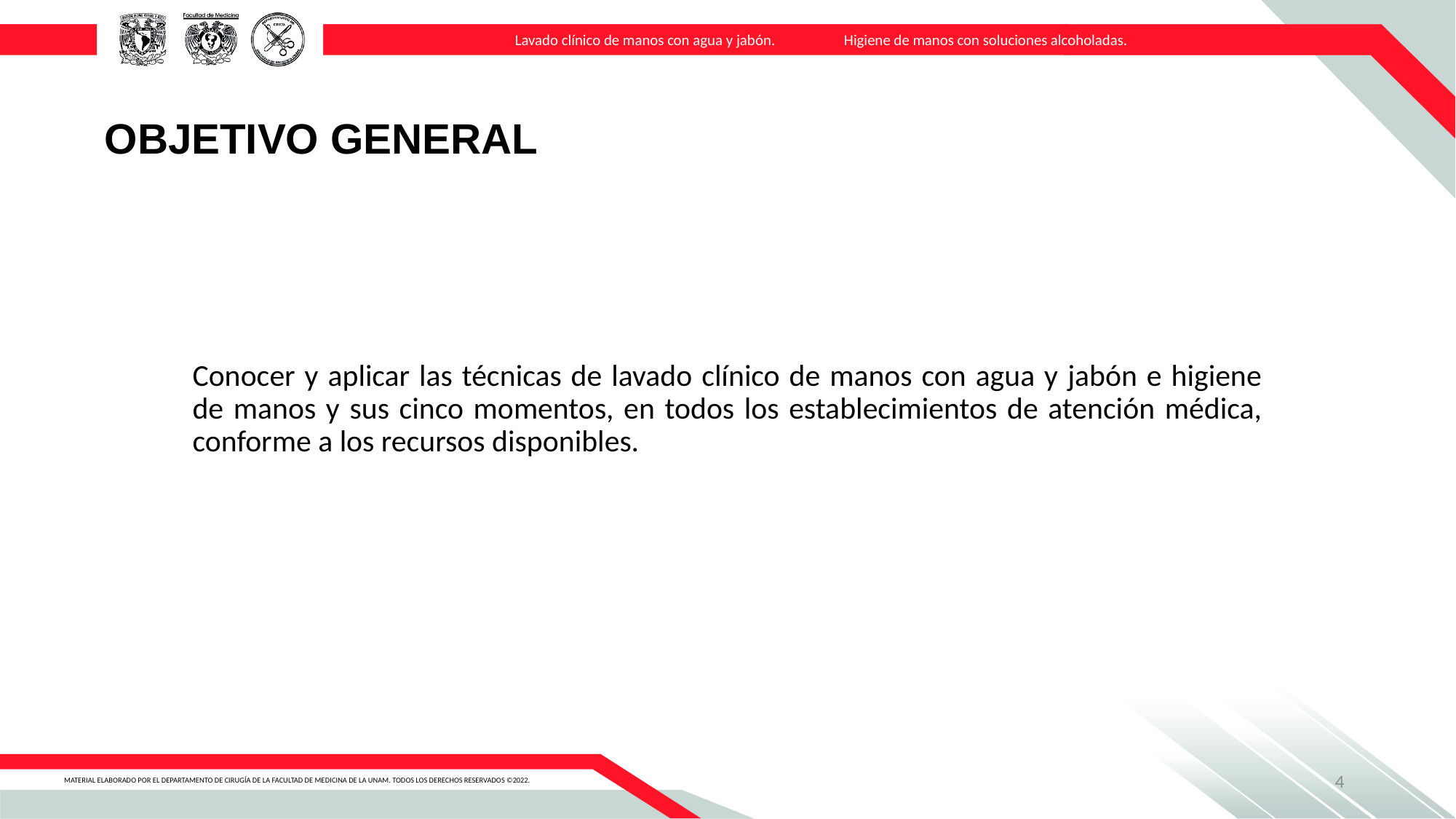

Lavado clínico de manos con agua y jabón.                    Higiene de manos con soluciones alcoholadas.
OBJETIVO GENERAL
Conocer y aplicar las técnicas de lavado clínico de manos con agua y jabón e higiene de manos y sus cinco momentos, en todos los establecimientos de atención médica, conforme a los recursos disponibles.
4
MATERIAL ELABORADO POR EL DEPARTAMENTO DE CIRUGÍA DE LA FACULTAD DE MEDICINA DE LA UNAM. TODOS LOS DERECHOS RESERVADOS ©2022.